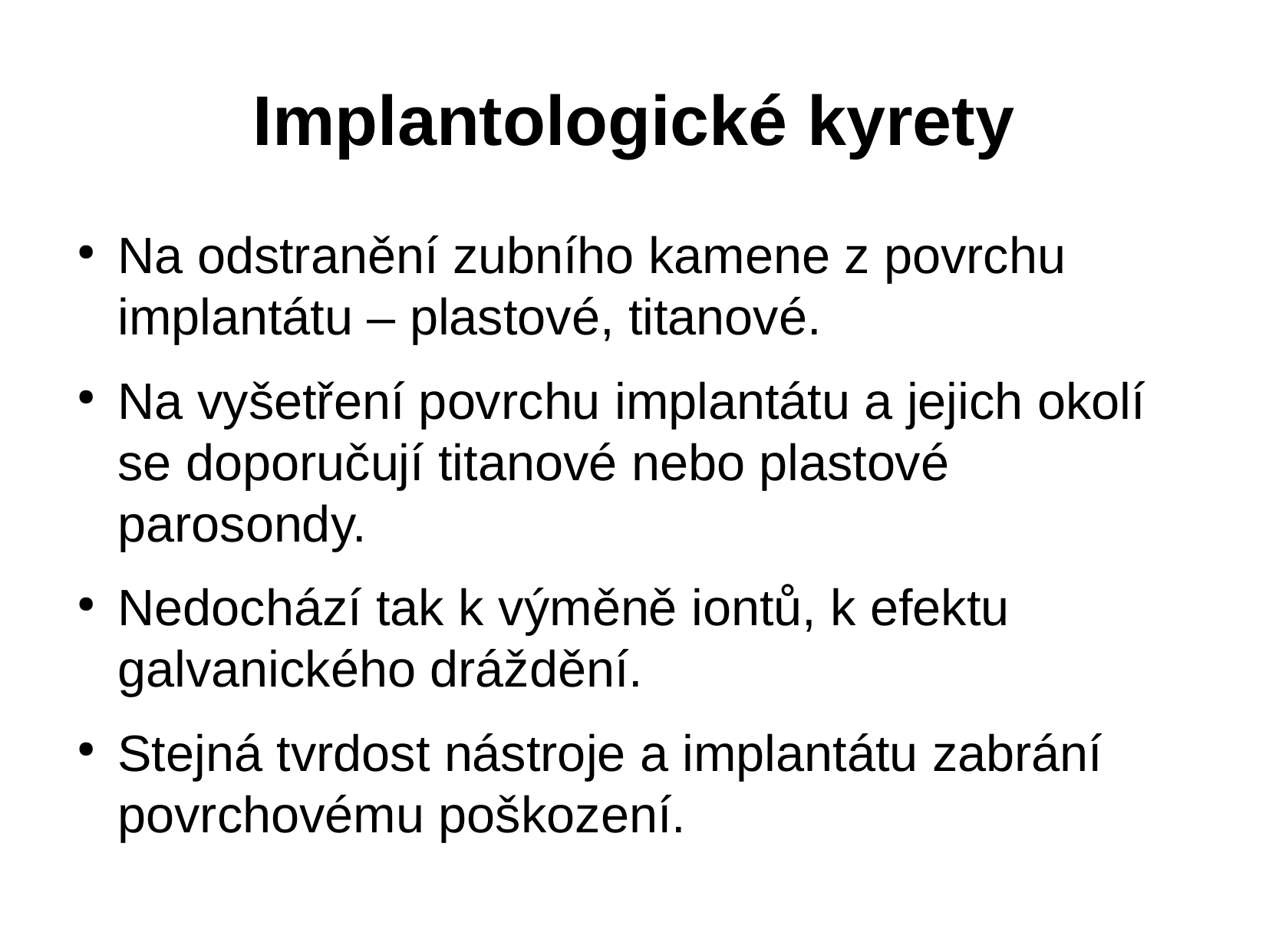

Implantologické kyrety
Na odstranění zubního kamene z povrchu implantátu – plastové, titanové.
Na vyšetření povrchu implantátu a jejich okolí se doporučují titanové nebo plastové parosondy.
Nedochází tak k výměně iontů, k efektu galvanického dráždění.
Stejná tvrdost nástroje a implantátu zabrání povrchovému poškození.